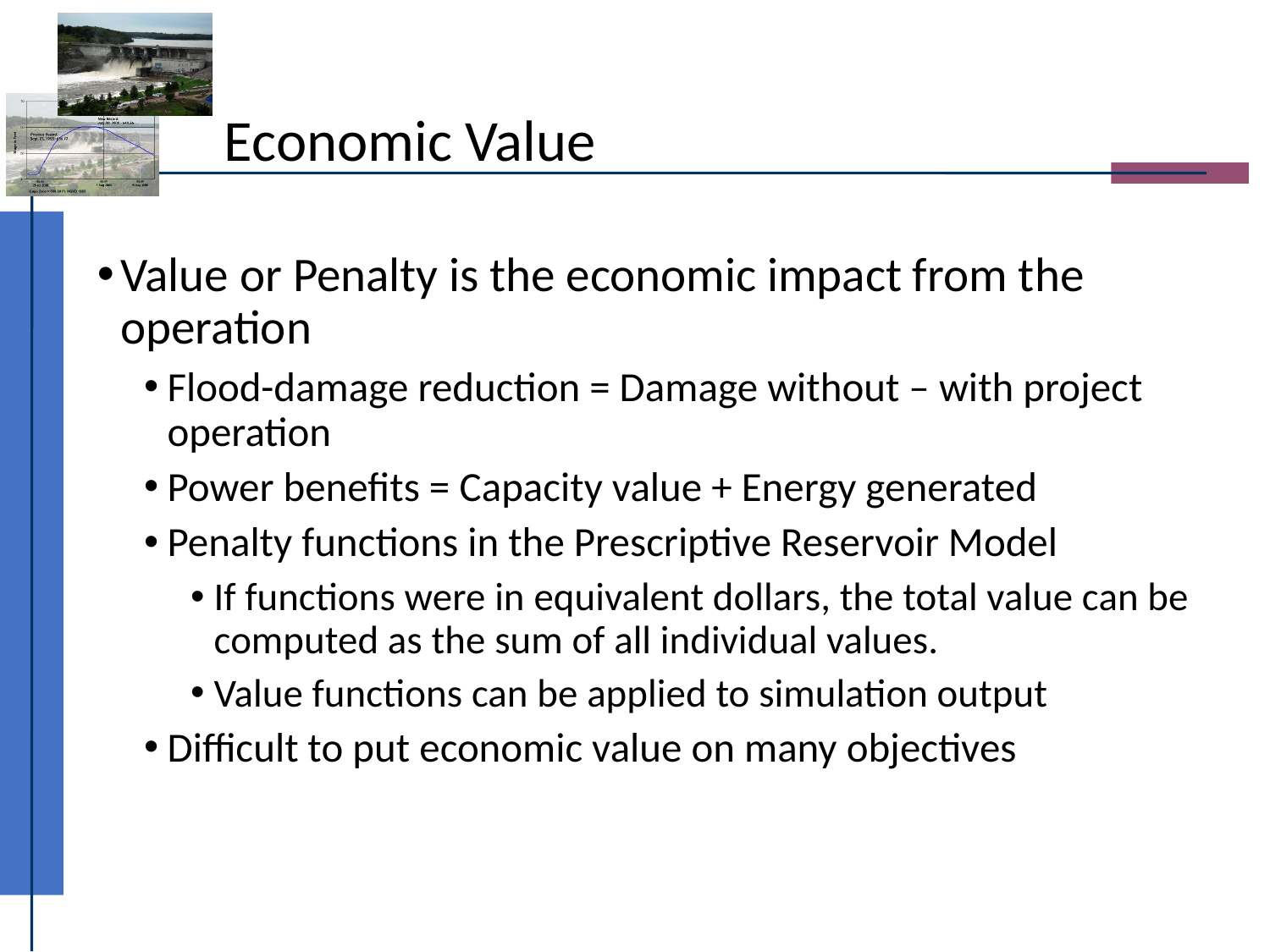

# Economic Value
Value or Penalty is the economic impact from the operation
Flood-damage reduction = Damage without – with project operation
Power benefits = Capacity value + Energy generated
Penalty functions in the Prescriptive Reservoir Model
If functions were in equivalent dollars, the total value can be computed as the sum of all individual values.
Value functions can be applied to simulation output
Difficult to put economic value on many objectives